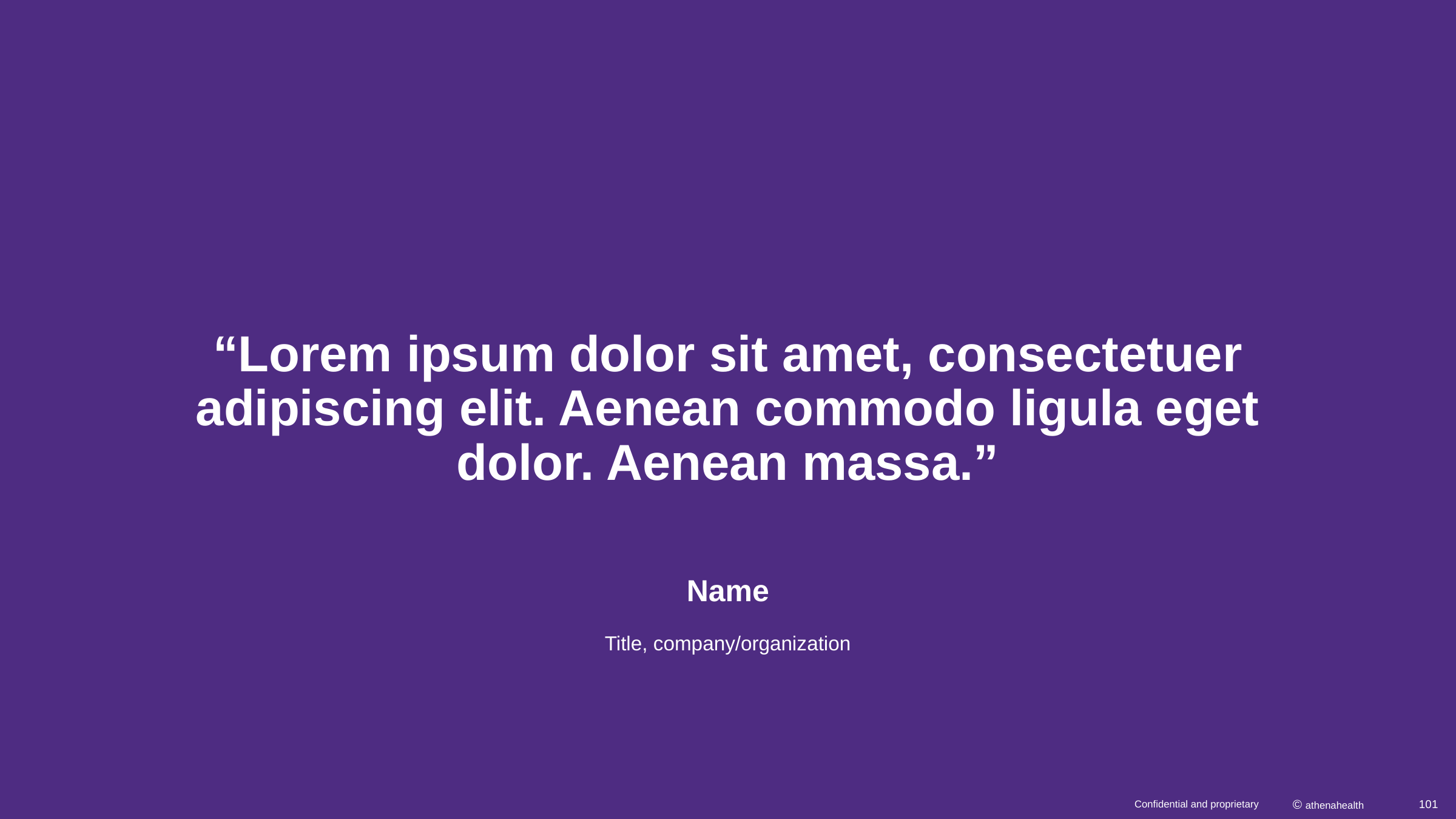

“Lorem ipsum dolor sit amet, consectetuer adipiscing elit. Aenean commodo ligula eget dolor. Aenean massa.”
Name
Title, company/organization